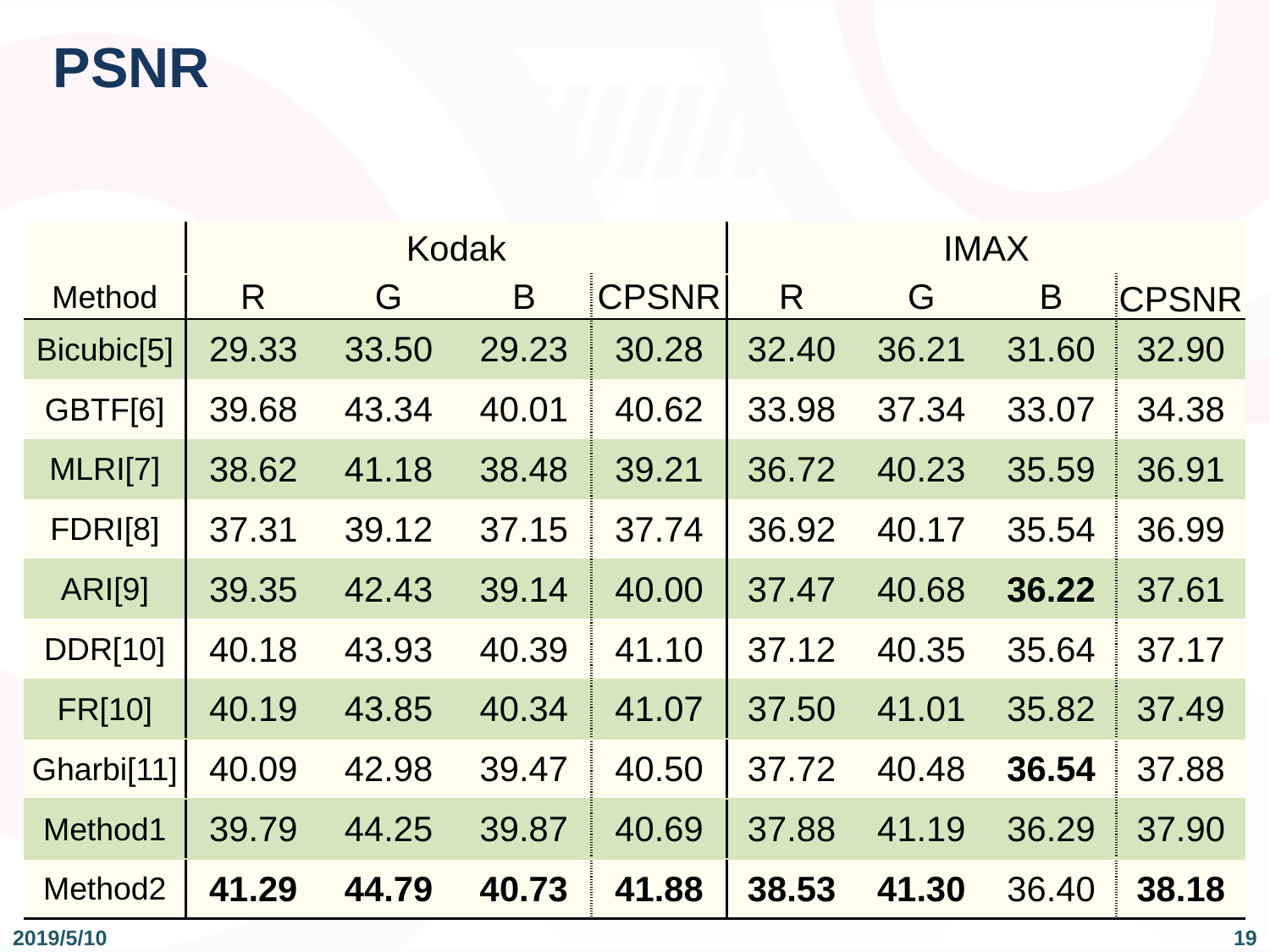

# PSNR
|  | Kodak |  |  |  | IMAX |  |  |  |
| --- | --- | --- | --- | --- | --- | --- | --- | --- |
| Method | R | G | B | CPSNR | R | G | B | CPSNR |
| Bicubic[5] | 29.33 | 33.50 | 29.23 | 30.28 | 32.40 | 36.21 | 31.60 | 32.90 |
| GBTF[6] | 39.68 | 43.34 | 40.01 | 40.62 | 33.98 | 37.34 | 33.07 | 34.38 |
| MLRI[7] | 38.62 | 41.18 | 38.48 | 39.21 | 36.72 | 40.23 | 35.59 | 36.91 |
| FDRI[8] | 37.31 | 39.12 | 37.15 | 37.74 | 36.92 | 40.17 | 35.54 | 36.99 |
| ARI[9] | 39.35 | 42.43 | 39.14 | 40.00 | 37.47 | 40.68 | 36.22 | 37.61 |
| DDR[10] | 40.18 | 43.93 | 40.39 | 41.10 | 37.12 | 40.35 | 35.64 | 37.17 |
| FR[10] | 40.19 | 43.85 | 40.34 | 41.07 | 37.50 | 41.01 | 35.82 | 37.49 |
| Gharbi[11] | 40.09 | 42.98 | 39.47 | 40.50 | 37.72 | 40.48 | 36.54 | 37.88 |
| Method1 | 39.79 | 44.25 | 39.87 | 40.69 | 37.88 | 41.19 | 36.29 | 37.90 |
| Method2 | 41.29 | 44.79 | 40.73 | 41.88 | 38.53 | 41.30 | 36.40 | 38.18 |
19
2019/5/10